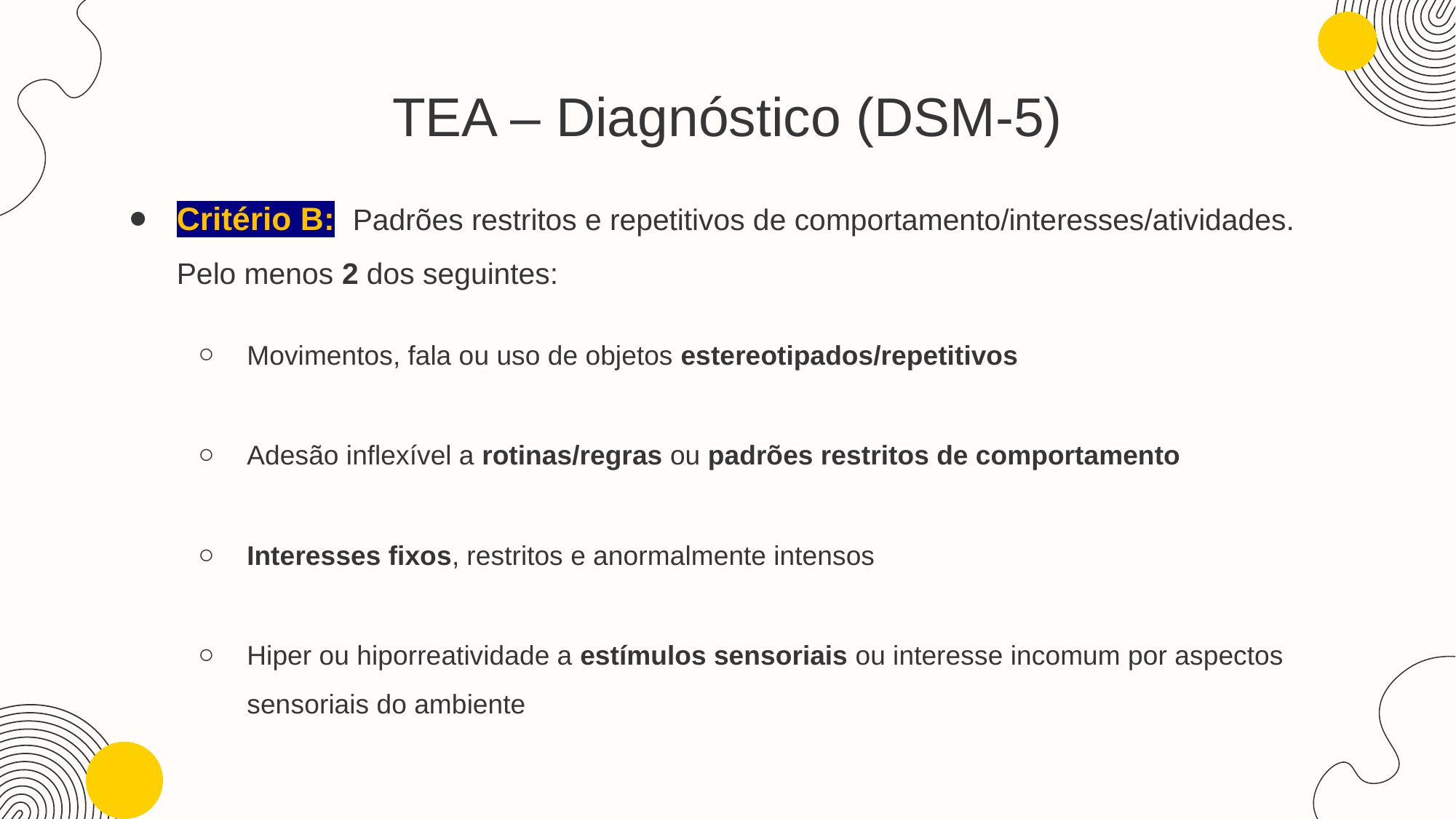

# TEA – Diagnóstico (DSM-5)
Critério B:  Padrões restritos e repetitivos de comportamento/interesses/atividades. Pelo menos 2 dos seguintes:

Movimentos, fala ou uso de objetos estereotipados/repetitivos

Adesão inflexível a rotinas/regras ou padrões restritos de comportamento

Interesses fixos, restritos e anormalmente intensos

Hiper ou hiporreatividade a estímulos sensoriais ou interesse incomum por aspectos sensoriais do ambiente